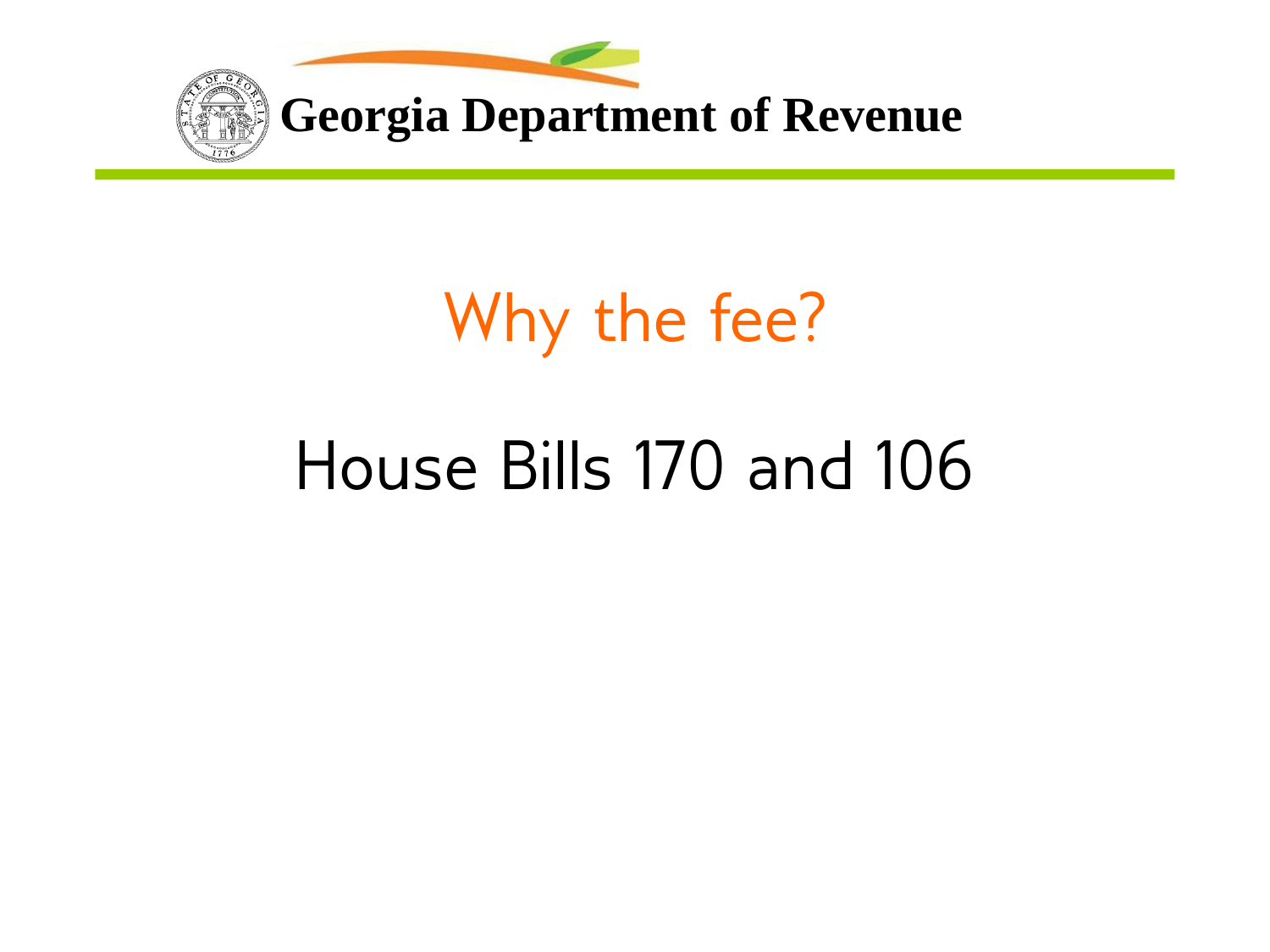

Why the fee?
House Bills 170 and 106